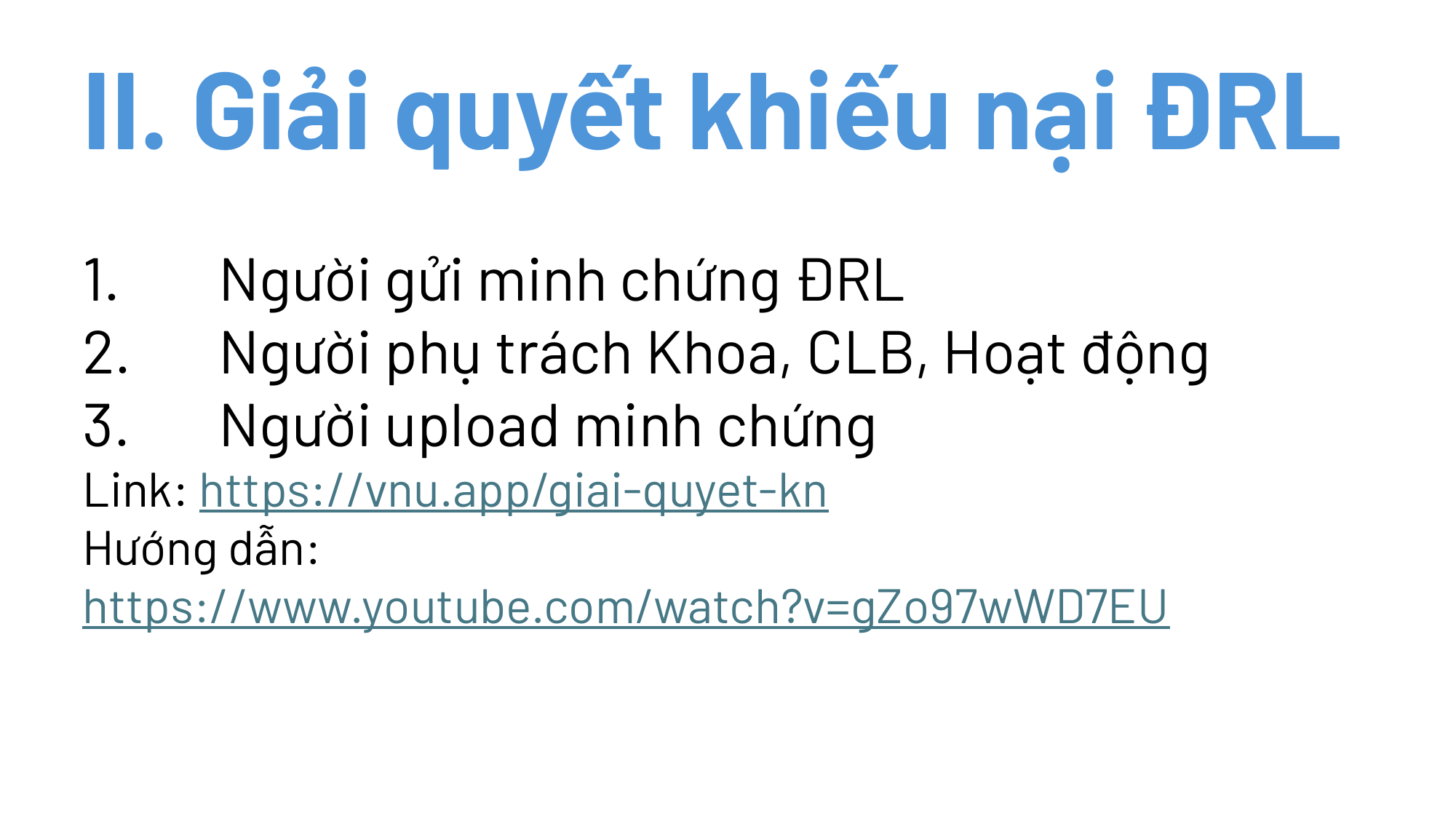

# II. Giải quyết khiếu nại ĐRL
Người gửi minh chứng ĐRL
Người phụ trách Khoa, CLB, Hoạt động
Người upload minh chứng
Link: https://vnu.app/giai-quyet-kn
Hướng dẫn: https://www.youtube.com/watch?v=gZo97wWD7EU